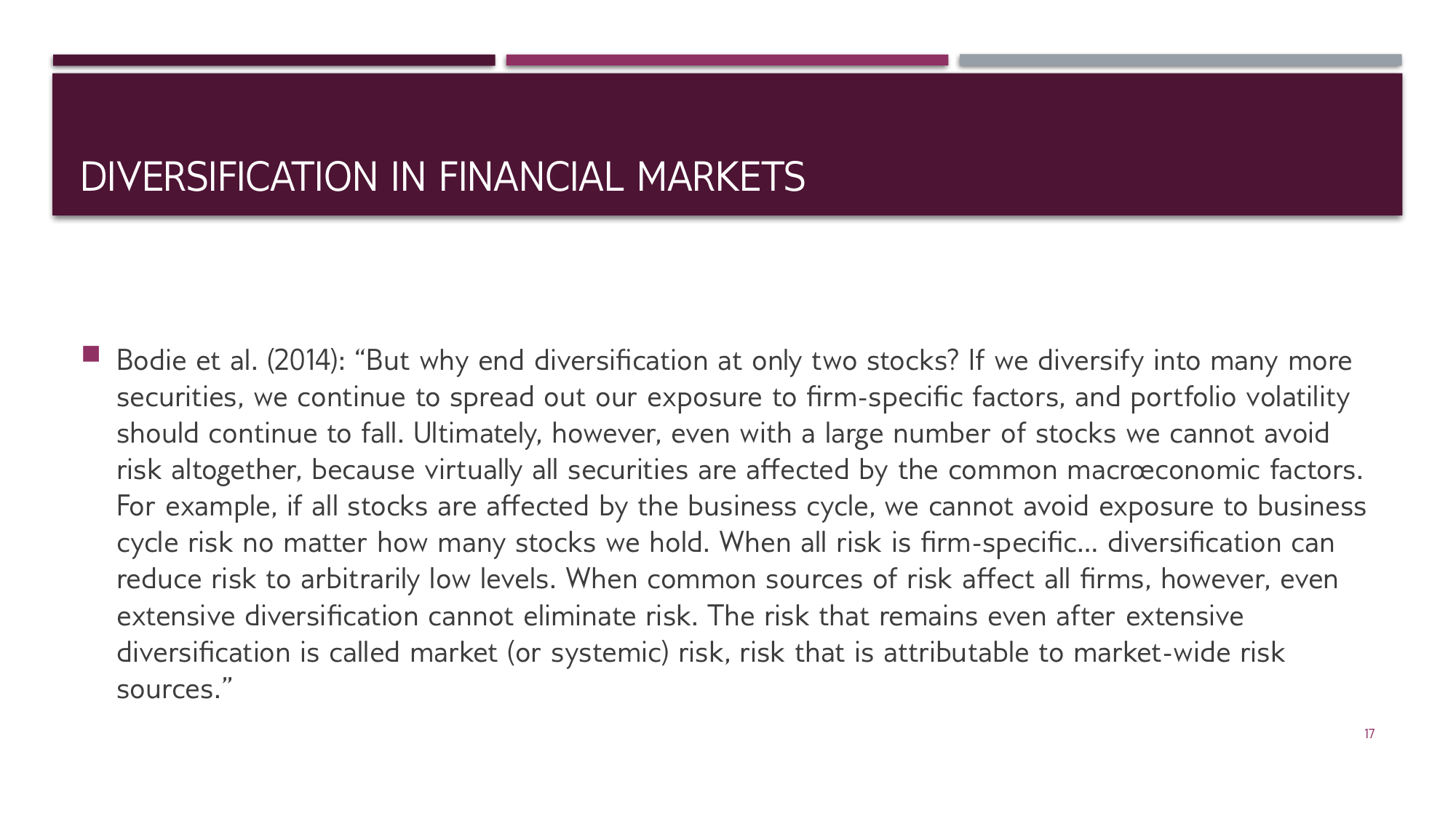

# Diversification in financial markets
Bodie et al. (2014): “But why end diversification at only two stocks? If we diversify into many more securities, we continue to spread out our exposure to firm-specific factors, and portfolio volatility should continue to fall. Ultimately, however, even with a large number of stocks we cannot avoid risk altogether, because virtually all securities are affected by the common macroeconomic factors. For example, if all stocks are affected by the business cycle, we cannot avoid exposure to business cycle risk no matter how many stocks we hold. When all risk is firm-specific… diversification can reduce risk to arbitrarily low levels. When common sources of risk affect all firms, however, even extensive diversification cannot eliminate risk. The risk that remains even after extensive diversification is called market (or systemic) risk, risk that is attributable to market-wide risk sources.”
17